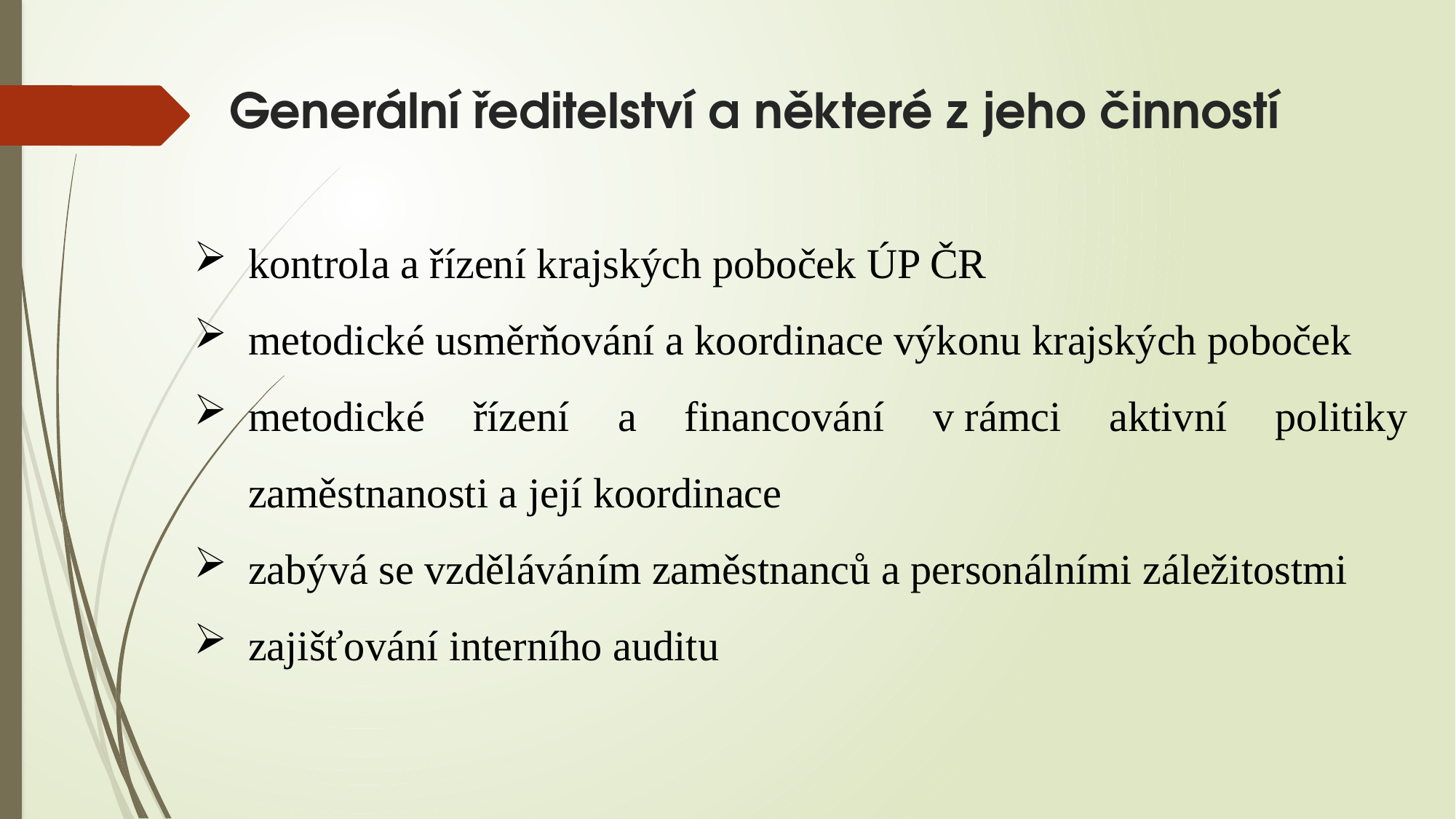

# Generální ředitelství a některé z jeho činností
kontrola a řízení krajských poboček ÚP ČR
metodické usměrňování a koordinace výkonu krajských poboček
metodické řízení a financování v rámci aktivní politiky zaměstnanosti a její koordinace
zabývá se vzděláváním zaměstnanců a personálními záležitostmi
zajišťování interního auditu